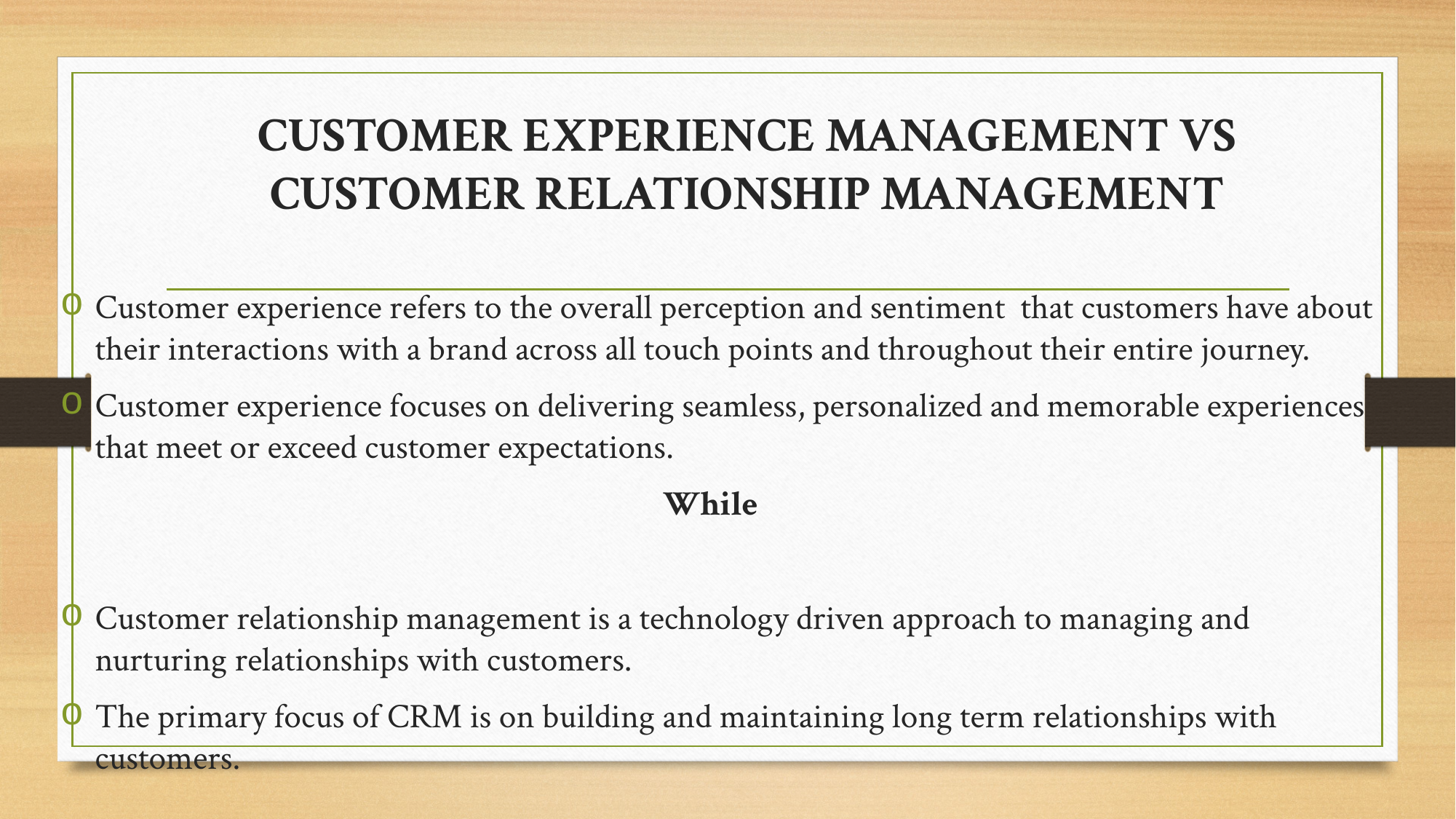

# CUSTOMER EXPERIENCE MANAGEMENT VS CUSTOMER RELATIONSHIP MANAGEMENT
Customer experience refers to the overall perception and sentiment  that customers have about their interactions with a brand across all touch points and throughout their entire journey.
Customer experience focuses on delivering seamless, personalized and memorable experiences that meet or exceed customer expectations.
                                                                                     While

Customer relationship management is a technology driven approach to managing and nurturing relationships with customers.
The primary focus of CRM is on building and maintaining long term relationships with customers.